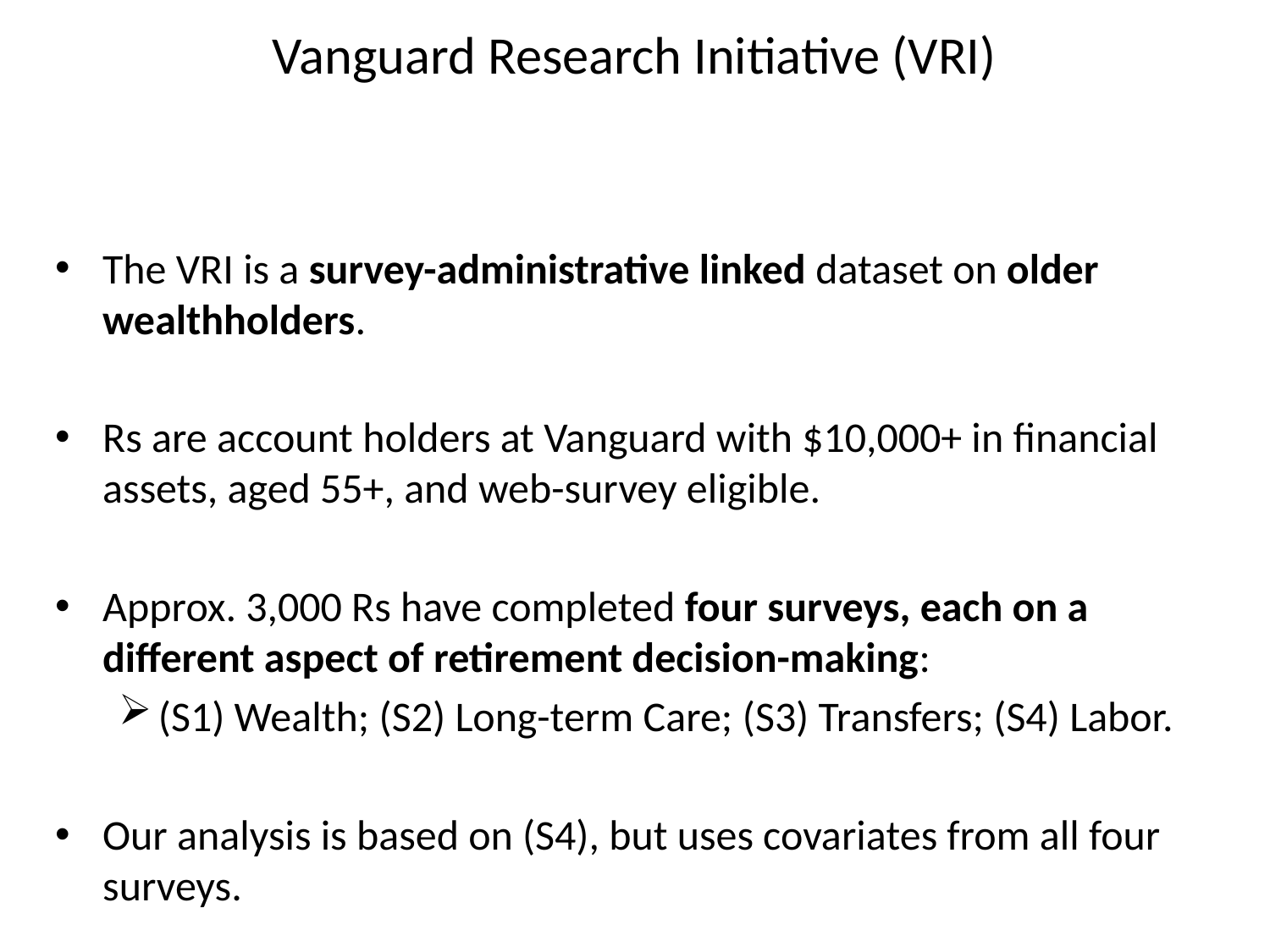

# Vanguard Research Initiative (VRI)

The VRI is a survey-administrative linked dataset on older wealthholders.

Rs are account holders at Vanguard with $10,000+ in financial assets, aged 55+, and web-survey eligible.

Approx. 3,000 Rs have completed four surveys, each on a different aspect of retirement decision-making:
(S1) Wealth; (S2) Long-term Care; (S3) Transfers; (S4) Labor.

Our analysis is based on (S4), but uses covariates from all four surveys.